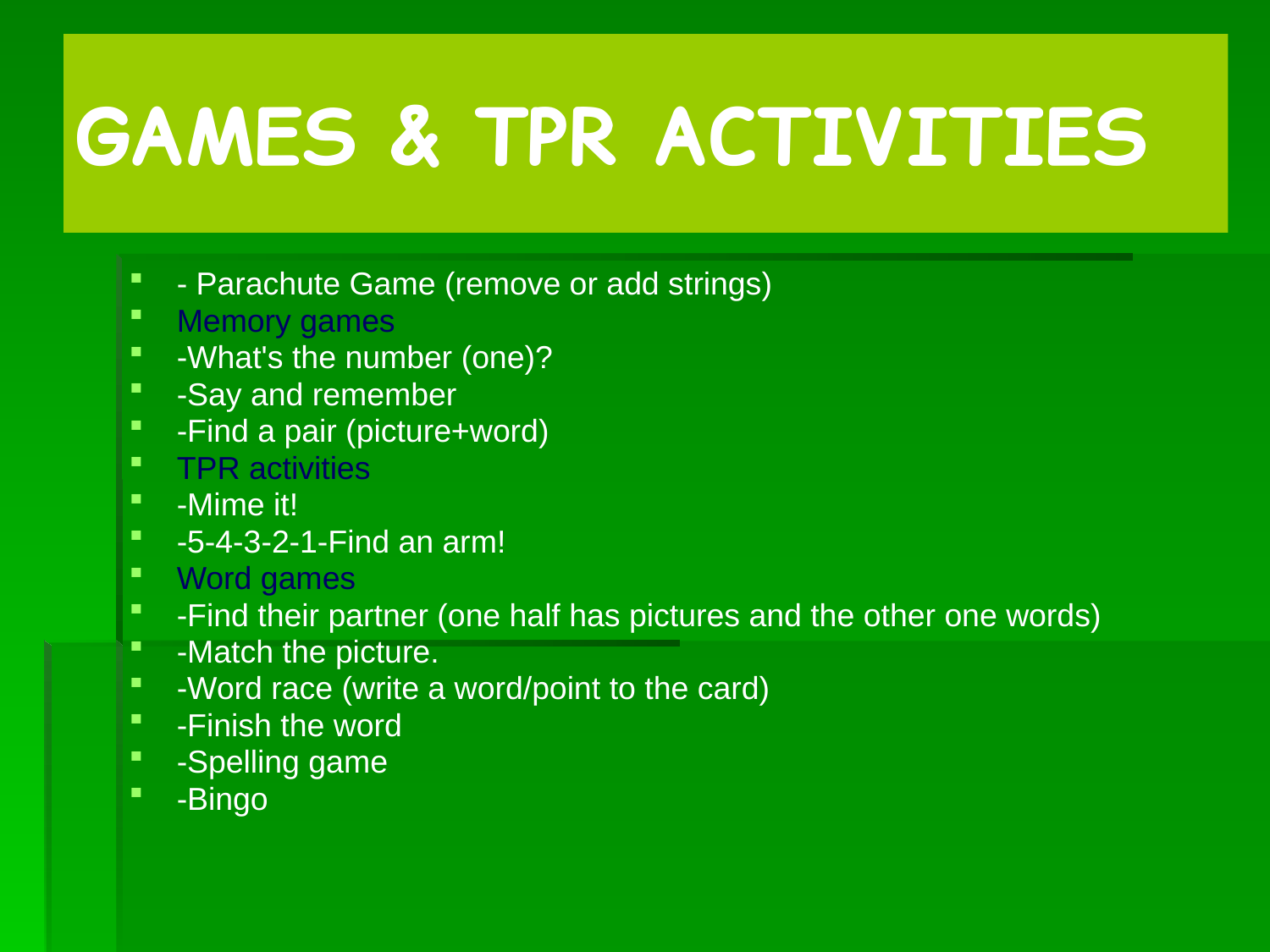

# GAMES & TPR ACTIVITIES
- Parachute Game (remove or add strings)
Memory games
-What's the number (one)?
-Say and remember
-Find a pair (picture+word)
TPR activities
-Mime it!
-5-4-3-2-1-Find an arm!
Word games
-Find their partner (one half has pictures and the other one words)
-Match the picture.
-Word race (write a word/point to the card)
-Finish the word
-Spelling game
-Bingo